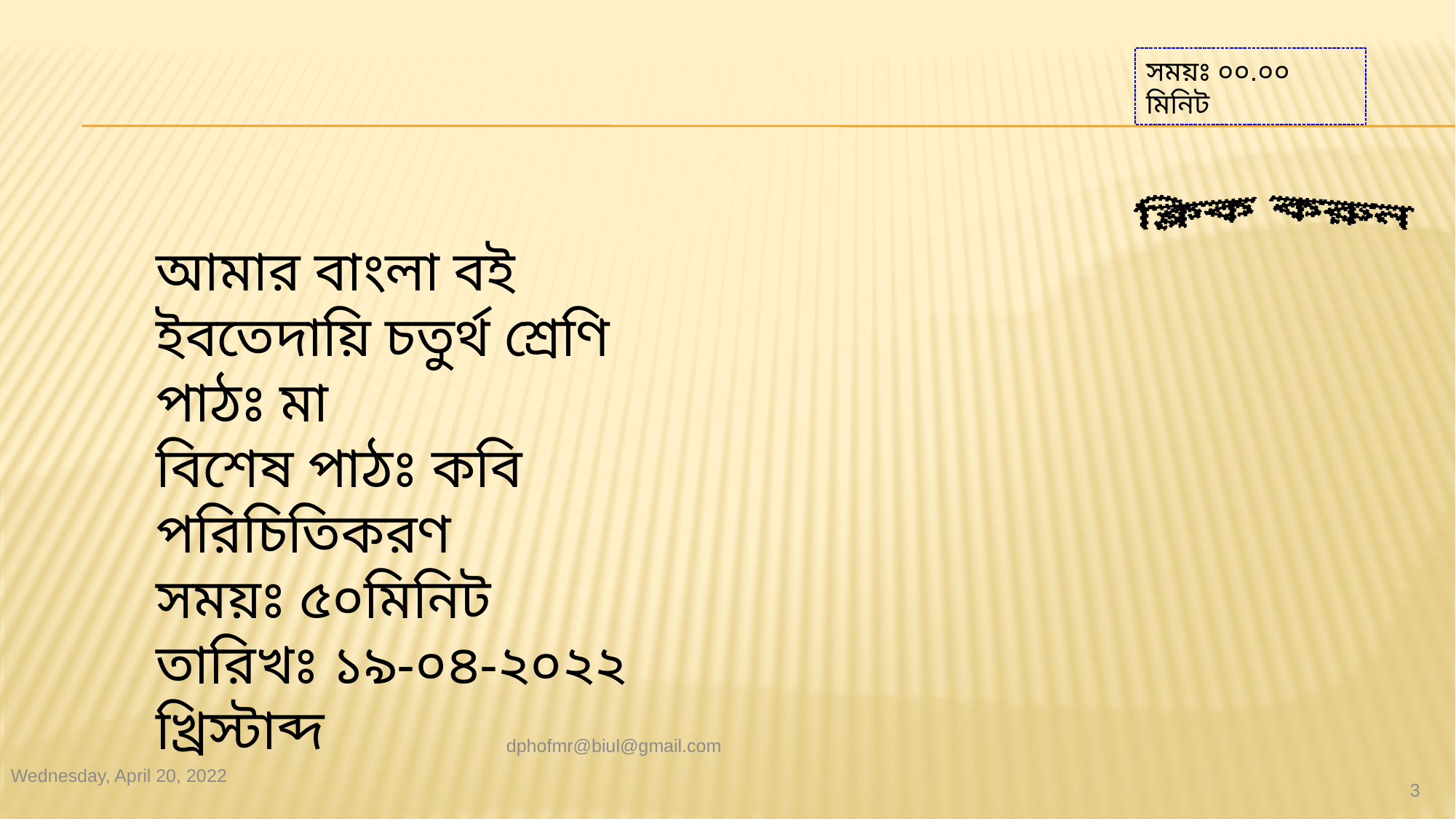

সময়ঃ ০০.০০ মিনিট
ক্লিক করুন
আমার বাংলা বই
ইবতেদায়ি চতুর্থ শ্রেণি
পাঠঃ মা
বিশেষ পাঠঃ কবি পরিচিতিকরণ
সময়ঃ ৫০মিনিট
তারিখঃ ১৯-০৪-২০২২ খ্রিস্টাব্দ
dphofmr@biul@gmail.com
Wednesday, April 20, 2022
3